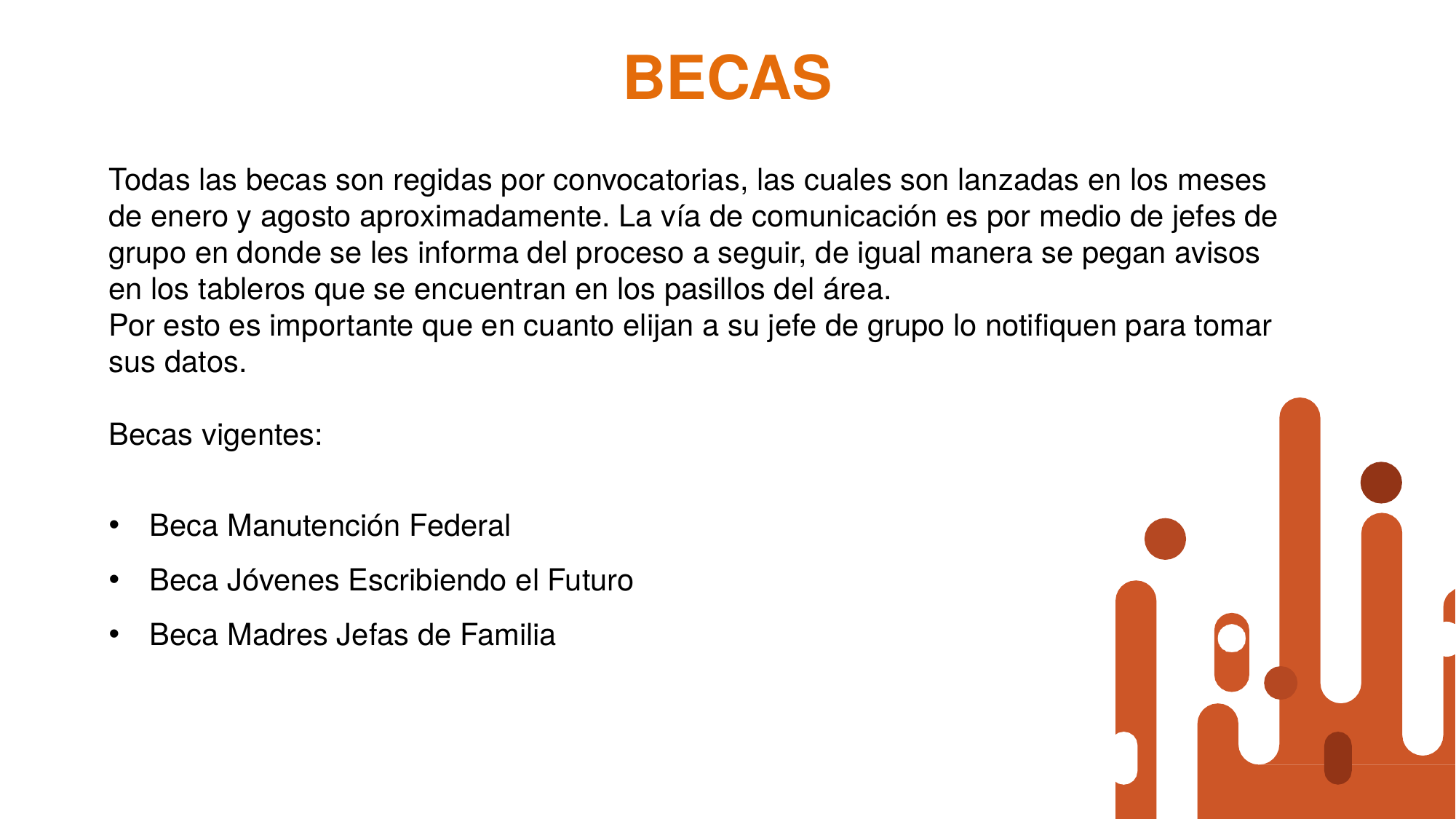

# BECAS
Todas las becas son regidas por convocatorias, las cuales son lanzadas en los meses de enero y agosto aproximadamente. La vía de comunicación es por medio de jefes de grupo en donde se les informa del proceso a seguir, de igual manera se pegan avisos en los tableros que se encuentran en los pasillos del área.
Por esto es importante que en cuanto elijan a su jefe de grupo lo notifiquen para tomar sus datos.

Becas vigentes:

Beca Manutención Federal
Beca Jóvenes Escribiendo el Futuro
Beca Madres Jefas de Familia